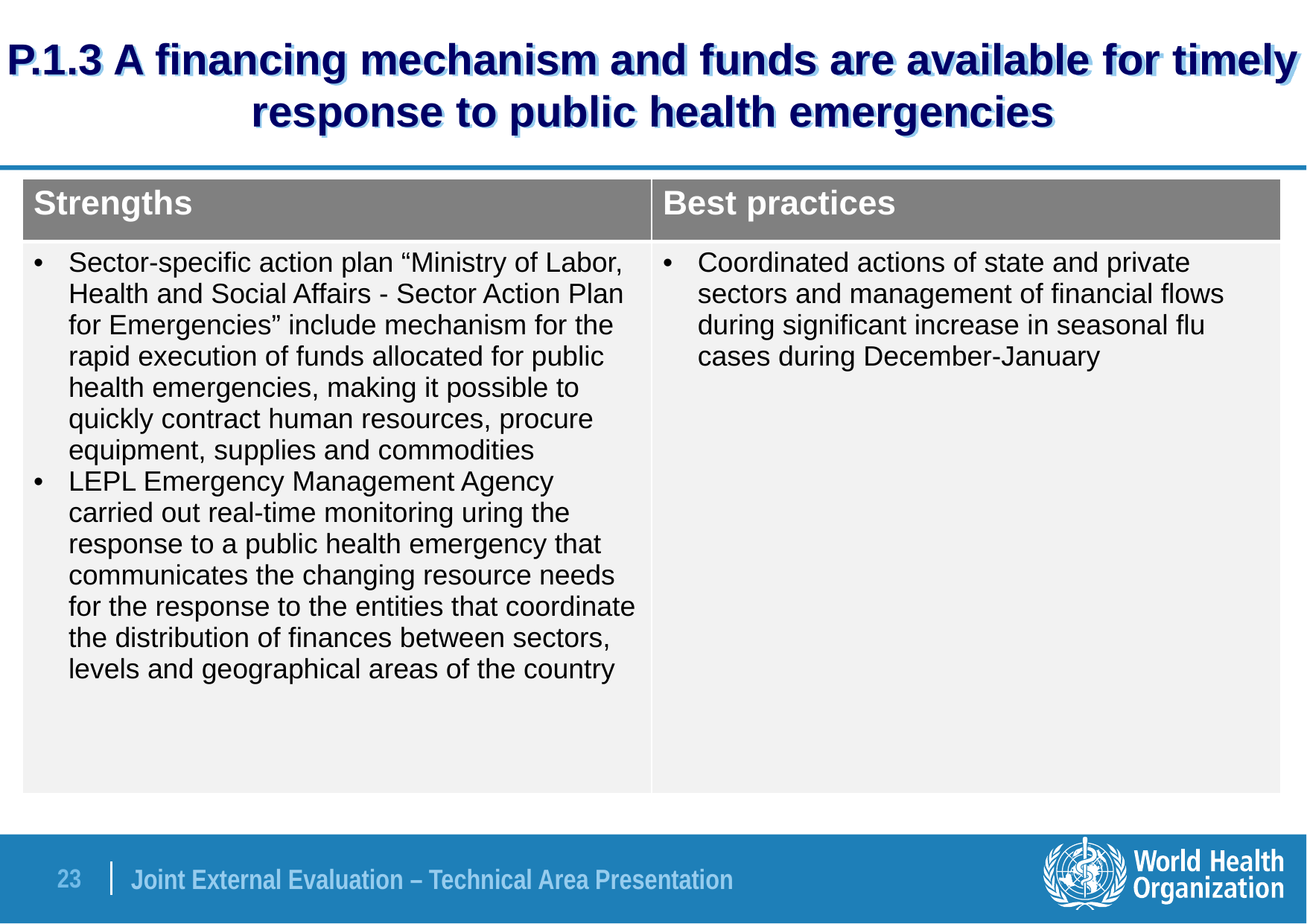

# P.1.3 A financing mechanism and funds are available for timely response to public health emergencies
| Strengths | Best practices |
| --- | --- |
| Sector-specific action plan “Ministry of Labor, Health and Social Affairs - Sector Action Plan for Emergencies” include mechanism for the rapid execution of funds allocated for public health emergencies, making it possible to quickly contract human resources, procure equipment, supplies and commodities LEPL Emergency Management Agency carried out real-time monitoring uring the response to a public health emergency that communicates the changing resource needs for the response to the entities that coordinate the distribution of finances between sectors, levels and geographical areas of the country | Coordinated actions of state and private sectors and management of financial flows during significant increase in seasonal flu cases during December-January |